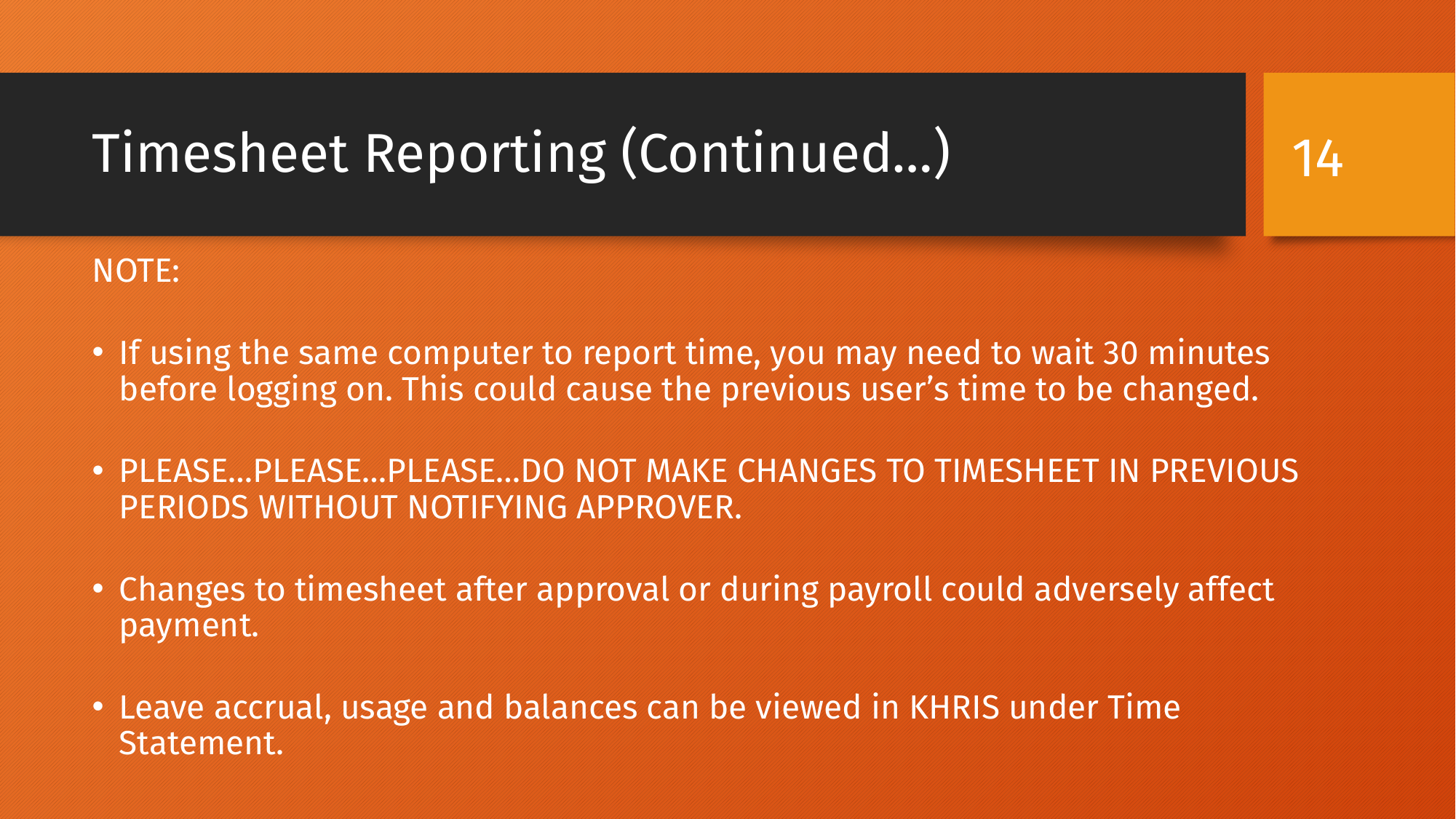

14
# Timesheet Reporting (Continued…)
NOTE:

If using the same computer to report time, you may need to wait 30 minutes before logging on. This could cause the previous user’s time to be changed.

PLEASE…PLEASE…PLEASE…DO NOT MAKE CHANGES TO TIMESHEET IN PREVIOUS PERIODS WITHOUT NOTIFYING APPROVER.

Changes to timesheet after approval or during payroll could adversely affect payment.

Leave accrual, usage and balances can be viewed in KHRIS under Time Statement.